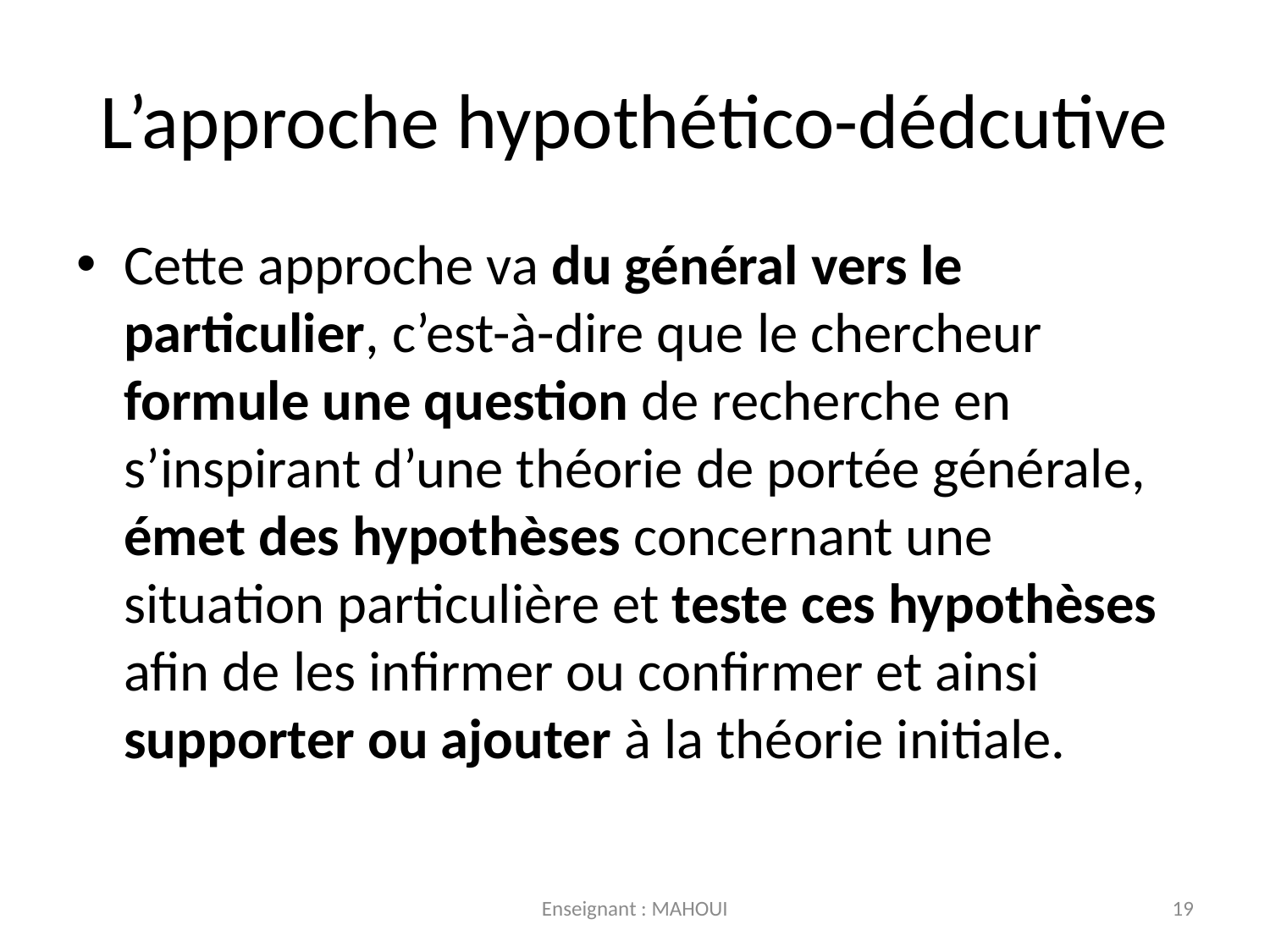

# L’approche hypothético-dédcutive
Cette approche va du général vers le particulier, c’est-à-dire que le chercheur formule une question de recherche en s’inspirant d’une théorie de portée générale, émet des hypothèses concernant une situation particulière et teste ces hypothèses afin de les infirmer ou confirmer et ainsi supporter ou ajouter à la théorie initiale.

Enseignant : MAHOUI
19